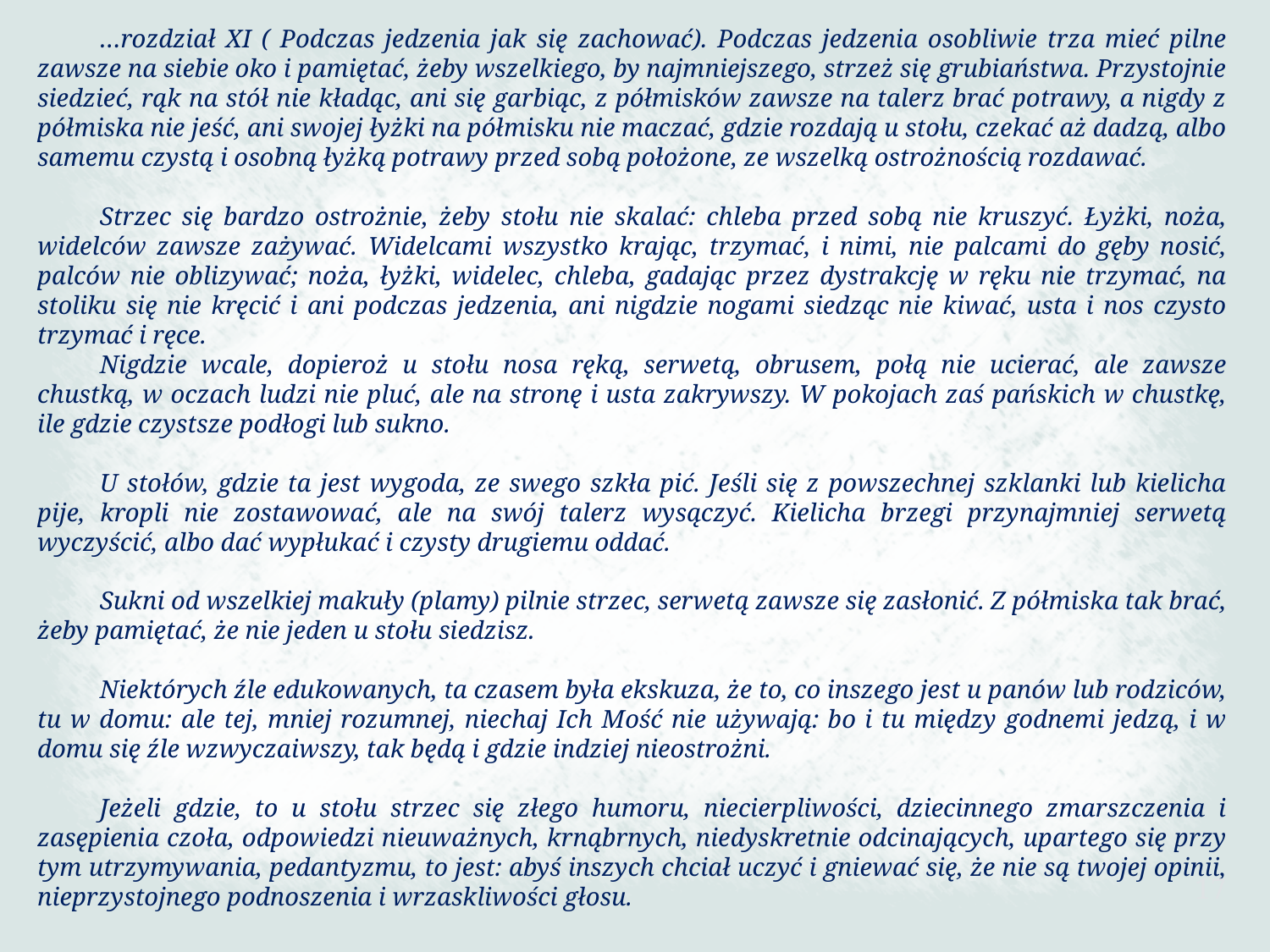

…rozdział XI ( Podczas jedzenia jak się zachować). Podczas jedzenia osobliwie trza mieć pilne zawsze na siebie oko i pamiętać, żeby wszelkiego, by najmniejszego, strzeż się grubiaństwa. Przystojnie siedzieć, rąk na stół nie kładąc, ani się garbiąc, z półmisków zawsze na talerz brać potrawy, a nigdy z półmiska nie jeść, ani swojej łyżki na półmisku nie maczać, gdzie rozdają u stołu, czekać aż dadzą, albo samemu czystą i osobną łyżką potrawy przed sobą położone, ze wszelką ostrożnością rozdawać.

Strzec się bardzo ostrożnie, żeby stołu nie skalać: chleba przed sobą nie kruszyć. Łyżki, noża, widelców zawsze zażywać. Widelcami wszystko krając, trzymać, i nimi, nie palcami do gęby nosić, palców nie oblizywać; noża, łyżki, widelec, chleba, gadając przez dystrakcję w ręku nie trzymać, na stoliku się nie kręcić i ani podczas jedzenia, ani nigdzie nogami siedząc nie kiwać, usta i nos czysto trzymać i ręce.
Nigdzie wcale, dopieroż u stołu nosa ręką, serwetą, obrusem, połą nie ucierać, ale zawsze chustką, w oczach ludzi nie pluć, ale na stronę i usta zakrywszy. W pokojach zaś pańskich w chustkę, ile gdzie czystsze podłogi lub sukno.

U stołów, gdzie ta jest wygoda, ze swego szkła pić. Jeśli się z powszechnej szklanki lub kielicha pije, kropli nie zostawować, ale na swój talerz wysączyć. Kielicha brzegi przynajmniej serwetą wyczyścić, albo dać wypłukać i czysty drugiemu oddać.

Sukni od wszelkiej makuły (plamy) pilnie strzec, serwetą zawsze się zasłonić. Z półmiska tak brać, żeby pamiętać, że nie jeden u stołu siedzisz.

Niektórych źle edukowanych, ta czasem była ekskuza, że to, co inszego jest u panów lub rodziców, tu w domu: ale tej, mniej rozumnej, niechaj Ich Mość nie używają: bo i tu między godnemi jedzą, i w domu się źle wzwyczaiwszy, tak będą i gdzie indziej nieostrożni.

Jeżeli gdzie, to u stołu strzec się złego humoru, niecierpliwości, dziecinnego zmarszczenia i zasępienia czoła, odpowiedzi nieuważnych, krnąbrnych, niedyskretnie odcinających, upartego się przy tym utrzymywania, pedantyzmu, to jest: abyś inszych chciał uczyć i gniewać się, że nie są twojej opinii, nieprzystojnego podnoszenia i wrzaskliwości głosu.
17